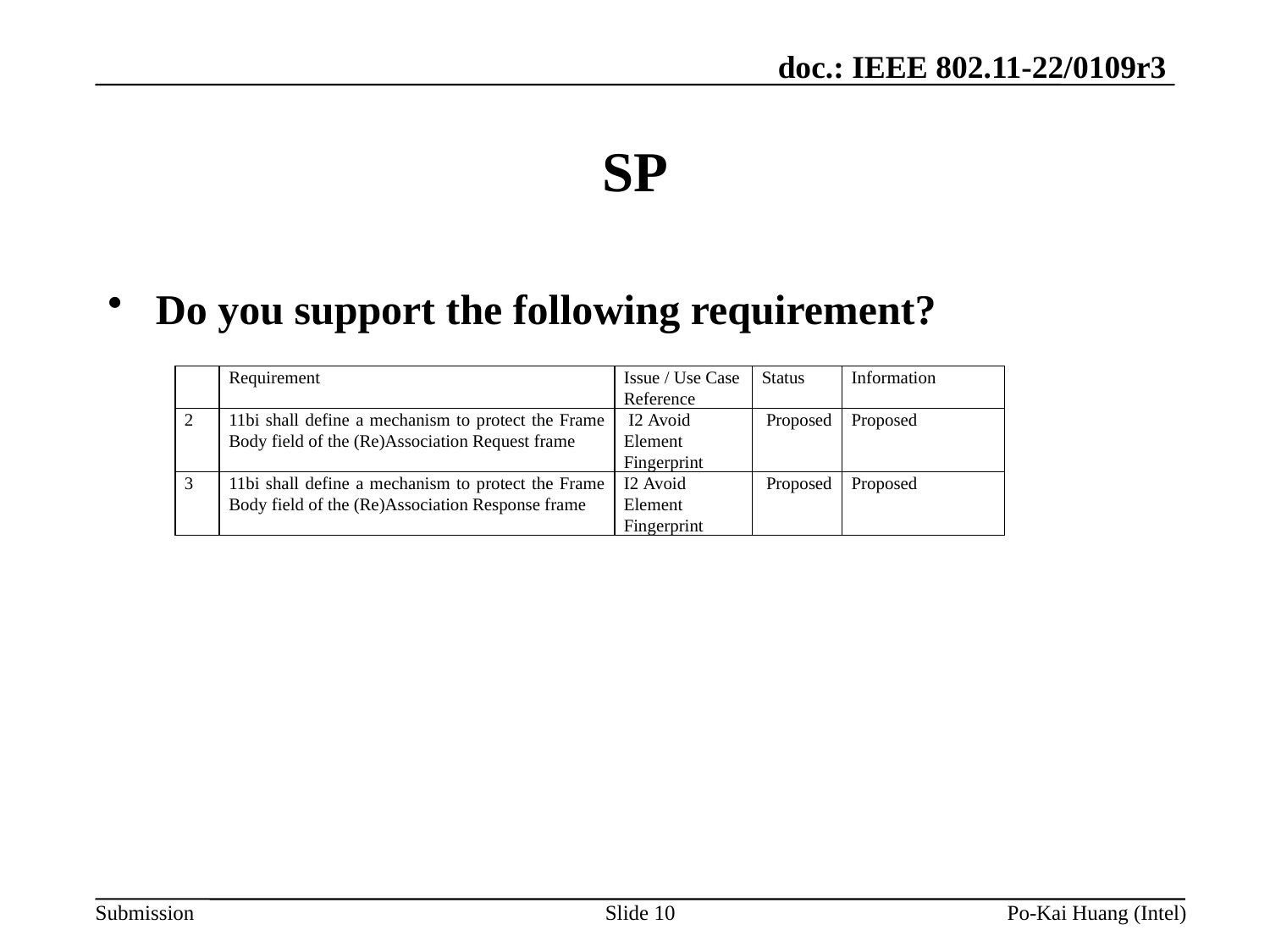

# SP
Do you support the following requirement?

|  | Requirement | Issue / Use Case Reference | Status | Information |
| --- | --- | --- | --- | --- |
| 2 | 11bi shall define a mechanism to protect the Frame Body field of the (Re)Association Request frame | I2 Avoid Element Fingerprint | Proposed | Proposed |
| 3 | 11bi shall define a mechanism to protect the Frame Body field of the (Re)Association Response frame | I2 Avoid Element Fingerprint | Proposed | Proposed |
Slide 10
Po-Kai Huang (Intel)